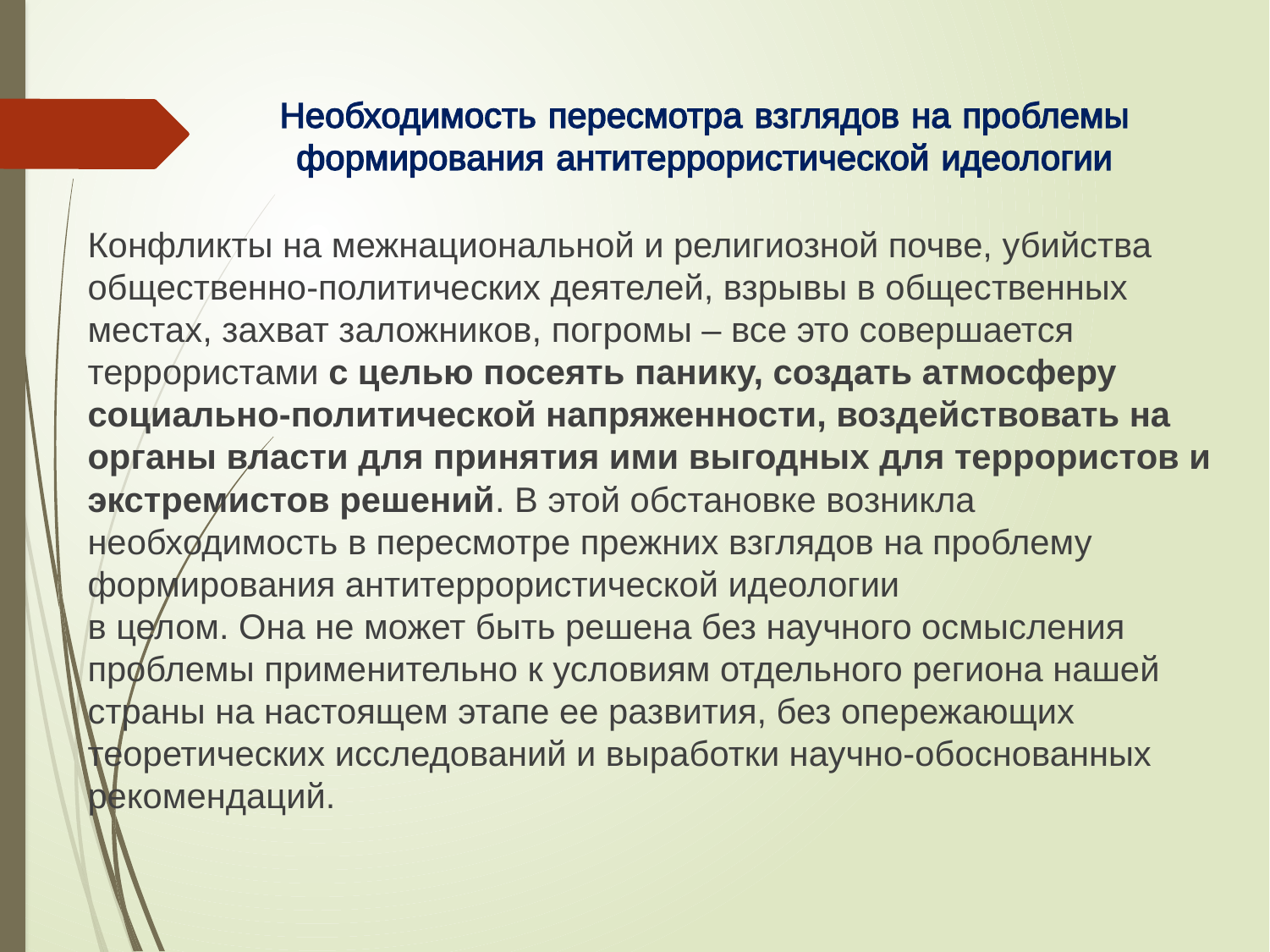

Необходимость пересмотра взглядов на проблемы формирования антитеррористической идеологии
Конфликты на межнациональной и религиозной почве, убийства общественно-политических деятелей, взрывы в общественных местах, захват заложников, погромы – все это совершается террористами с целью посеять панику, создать атмосферу социально-политической напряженности, воздействовать на органы власти для принятия ими выгодных для террористов и экстремистов решений. В этой обстановке возникла необходимость в пересмотре прежних взглядов на проблему формирования антитеррористической идеологии
в целом. Она не может быть решена без научного осмысления проблемы применительно к условиям отдельного региона нашей страны на настоящем этапе ее развития, без опережающих теоретических исследований и выработки научно-обоснованных рекомендаций.